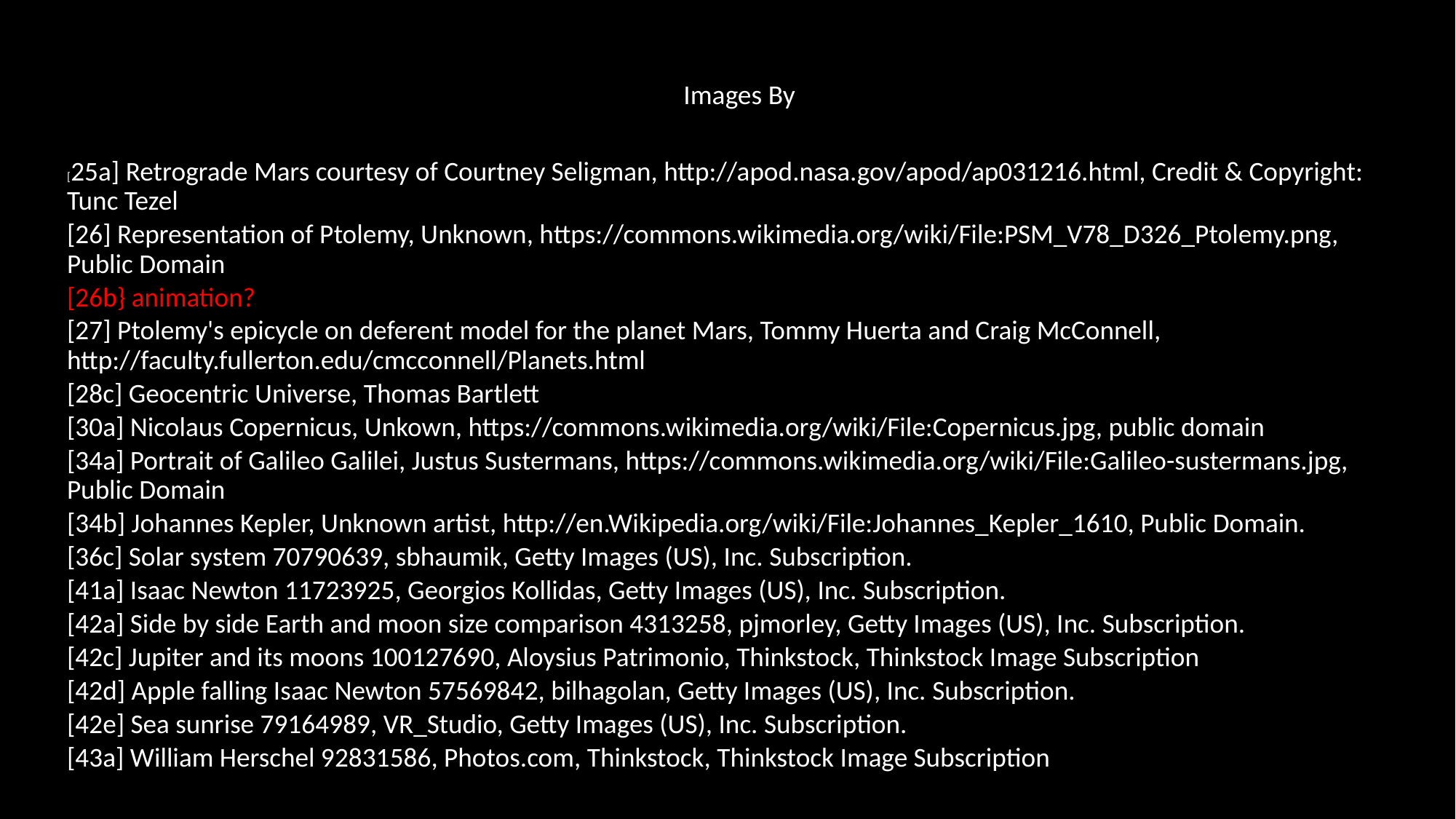

Images By
[25a] Retrograde Mars courtesy of Courtney Seligman, http://apod.nasa.gov/apod/ap031216.html, Credit & Copyright: Tunc Tezel
[26] Representation of Ptolemy, Unknown, https://commons.wikimedia.org/wiki/File:PSM_V78_D326_Ptolemy.png, Public Domain
[26b} animation?
[27] Ptolemy's epicycle on deferent model for the planet Mars, Tommy Huerta and Craig McConnell, http://faculty.fullerton.edu/cmcconnell/Planets.html
[28c] Geocentric Universe, Thomas Bartlett
[30a] Nicolaus Copernicus, Unkown, https://commons.wikimedia.org/wiki/File:Copernicus.jpg, public domain
[34a] Portrait of Galileo Galilei, Justus Sustermans, https://commons.wikimedia.org/wiki/File:Galileo-sustermans.jpg, Public Domain
[34b] Johannes Kepler, Unknown artist, http://en.Wikipedia.org/wiki/File:Johannes_Kepler_1610, Public Domain.
[36c] Solar system 70790639, sbhaumik, Getty Images (US), Inc. Subscription.
[41a] Isaac Newton 11723925, Georgios Kollidas, Getty Images (US), Inc. Subscription.
[42a] Side by side Earth and moon size comparison 4313258, pjmorley, Getty Images (US), Inc. Subscription.
[42c] Jupiter and its moons 100127690, Aloysius Patrimonio, Thinkstock, Thinkstock Image Subscription
[42d] Apple falling Isaac Newton 57569842, bilhagolan, Getty Images (US), Inc. Subscription.
[42e] Sea sunrise 79164989, VR_Studio, Getty Images (US), Inc. Subscription.
[43a] William Herschel 92831586, Photos.com, Thinkstock, Thinkstock Image Subscription